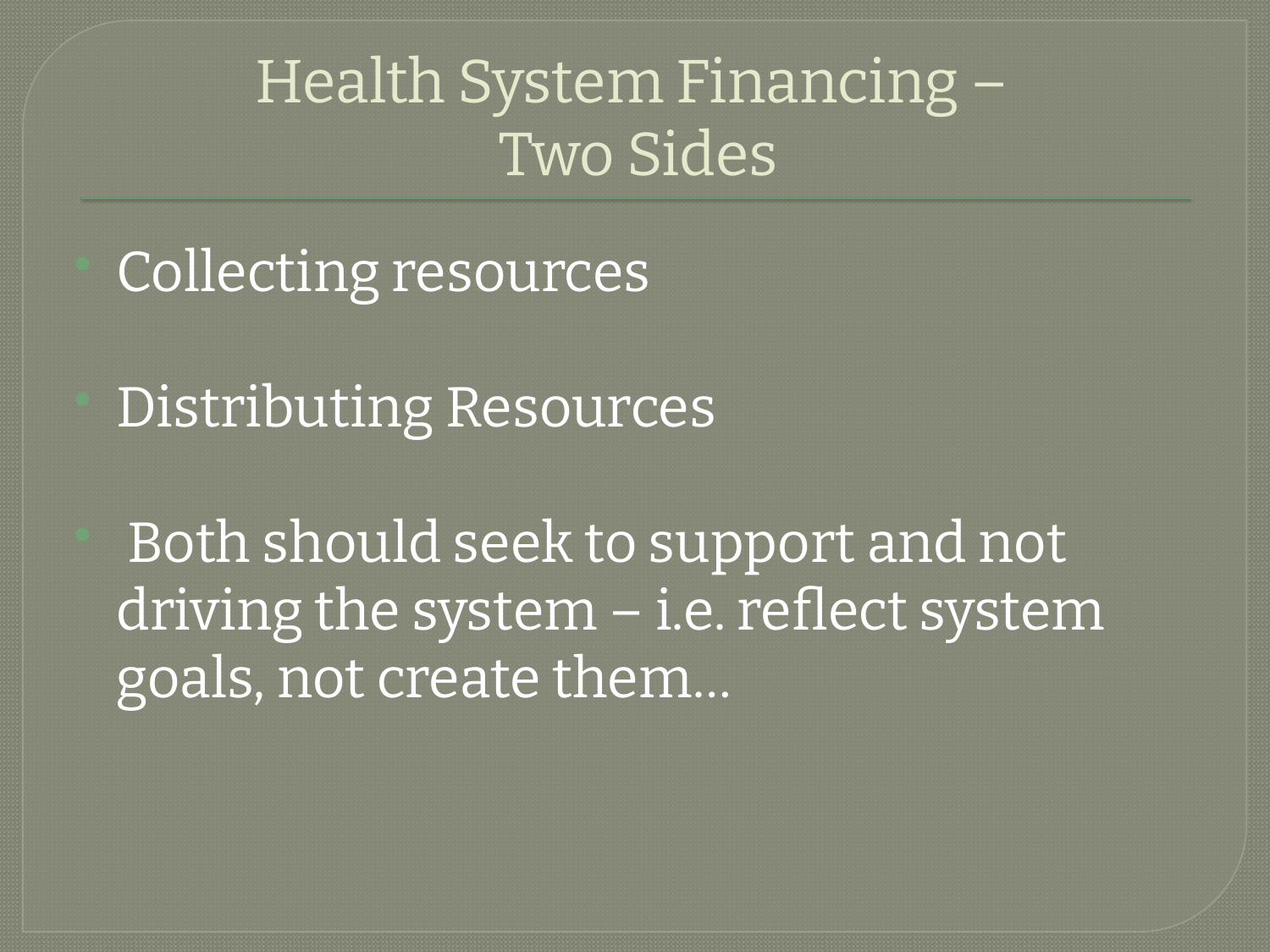

# Health System Financing – Two Sides
Collecting resources

Distributing Resources

 Both should seek to support and not driving the system – i.e. reflect system goals, not create them…